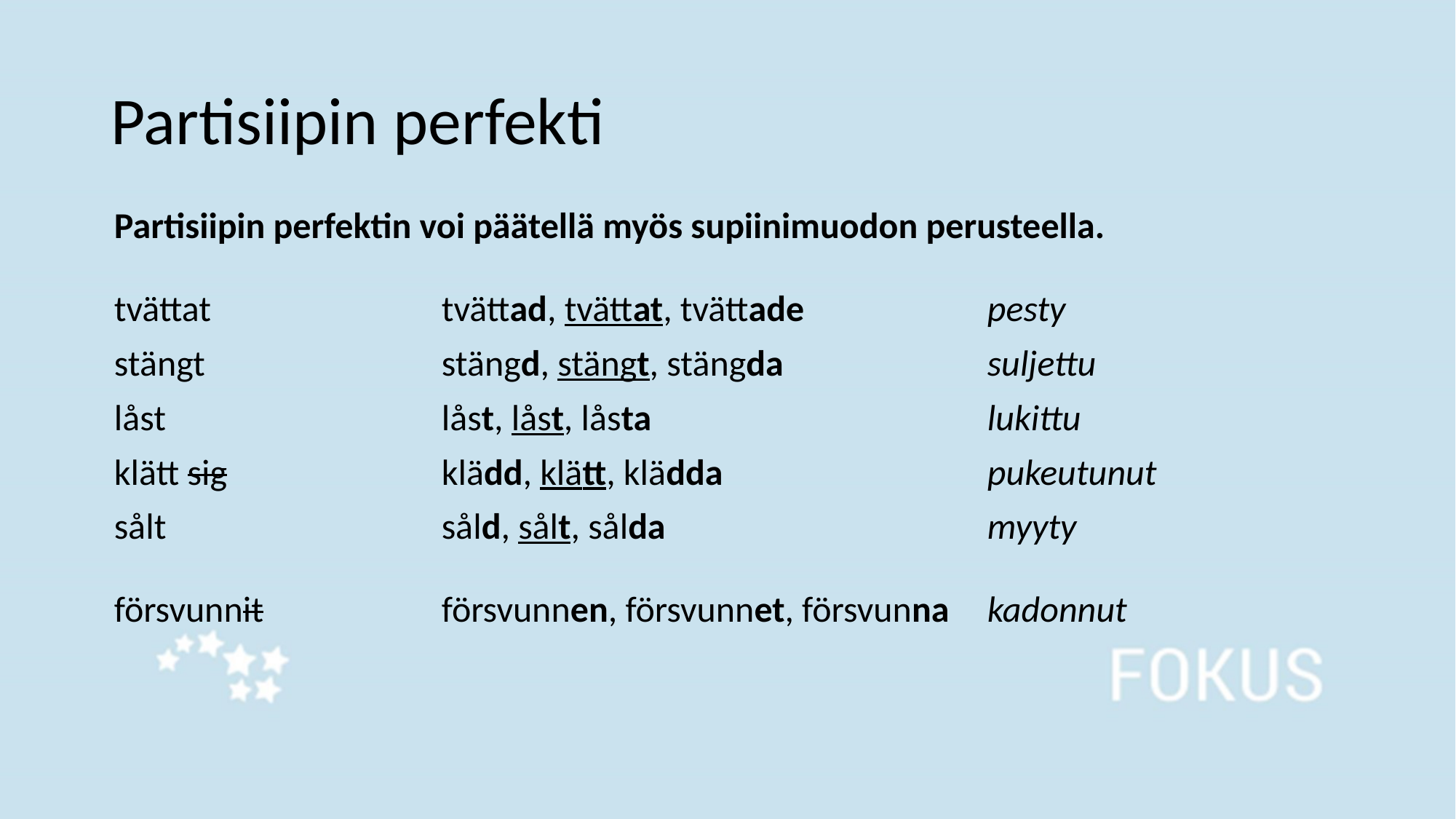

# Partisiipin perfekti
Partisiipin perfektin voi päätellä myös supiinimuodon perusteella.

tvättat			tvättad, tvättat, tvättade		pesty
stängt			stängd, stängt, stängda		suljettu
låst			låst, låst, låsta				lukittu
klätt sig		klädd, klätt, klädda			pukeutunut
sålt			såld, sålt, sålda			myyty

försvunnit		försvunnen, försvunnet, försvunna	kadonnut